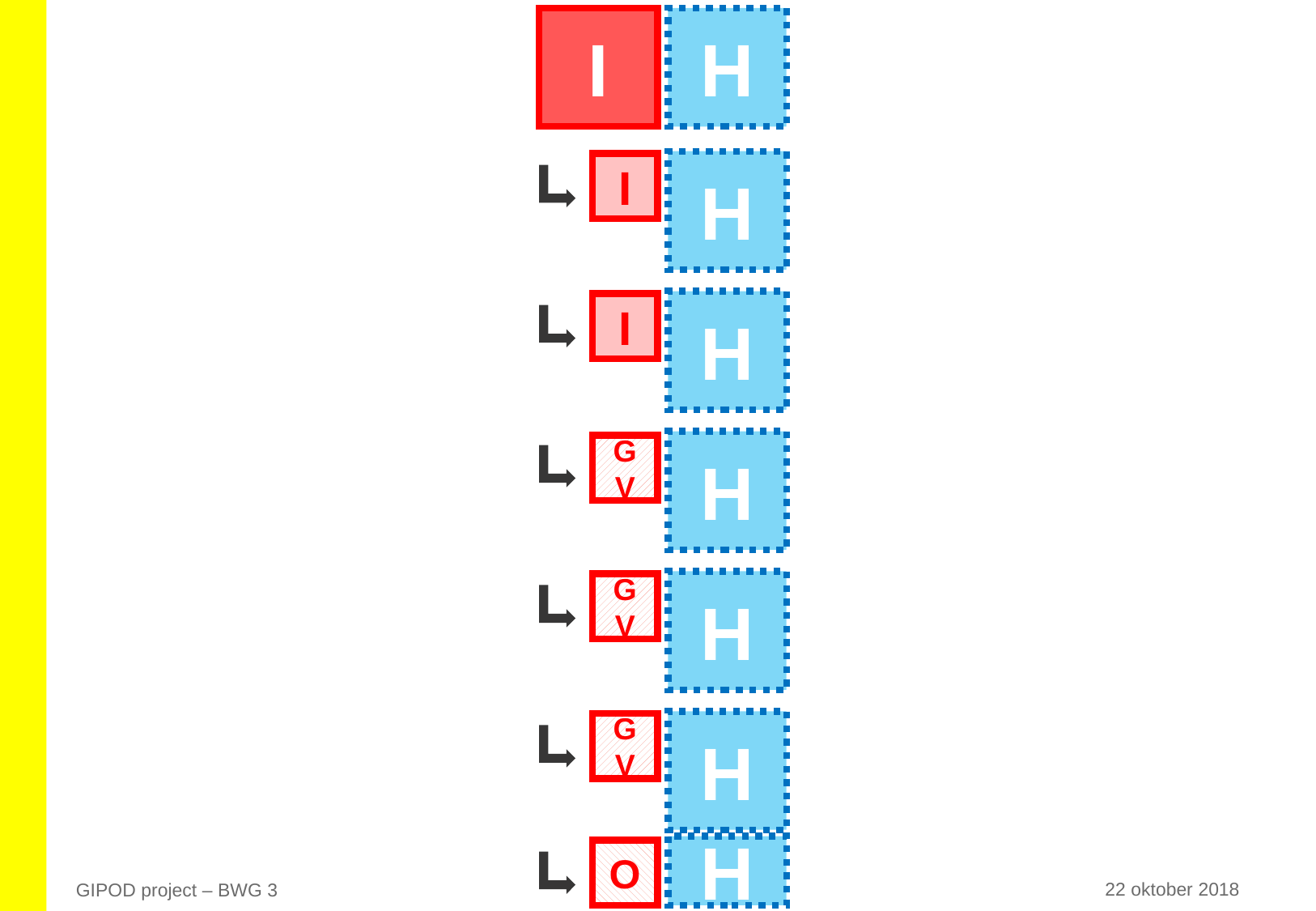

I
H
#
H
I

H
I

H
GV

H
GV

H
GV

H
O

22 oktober 2018
GIPOD project – BWG 3